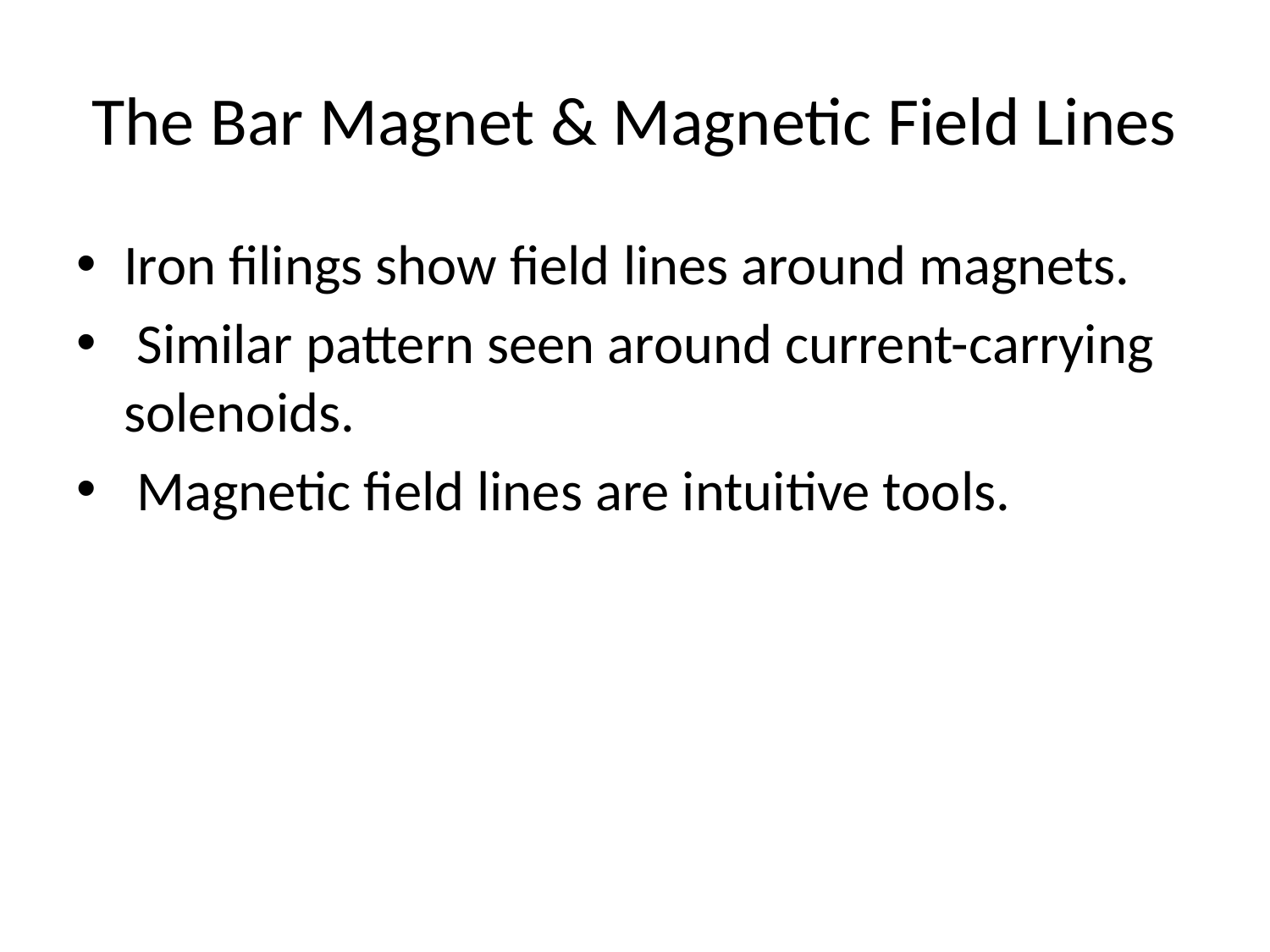

# The Bar Magnet & Magnetic Field Lines
Iron filings show field lines around magnets.
 Similar pattern seen around current-carrying solenoids.
 Magnetic field lines are intuitive tools.